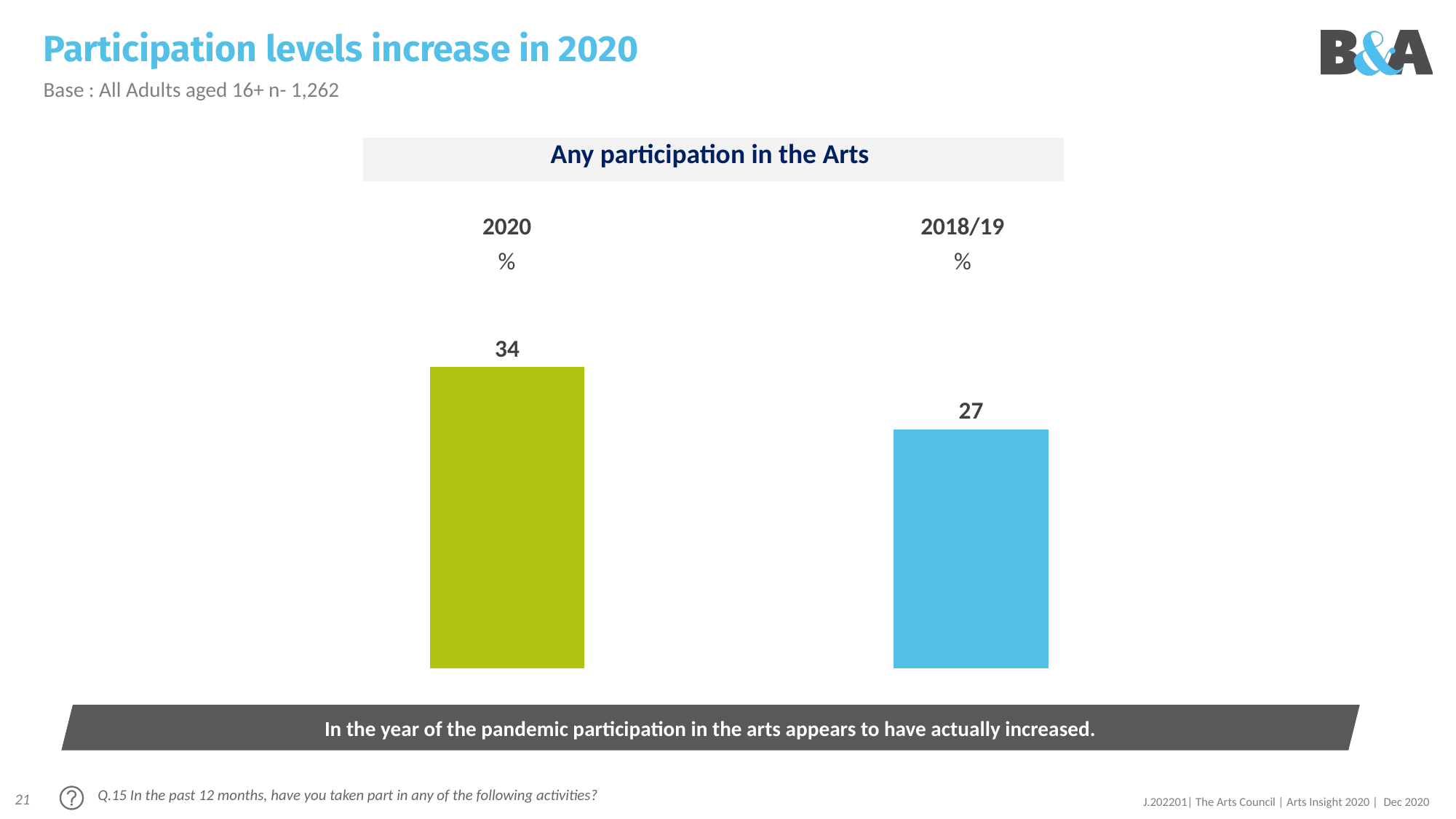

# Participation levels increase in 2020
Base : All Adults aged 16+ n- 1,262
| Any participation in the Arts |
| --- |
| 2020 |  | 2018/19 |
| --- | --- | --- |
| % |  | % |
|  |  |  |

### Chart

| Category |  |
|---|---|
| Series 1 | 34.0 |
| Series 3 | None |
| Series 4 | 27.0 |
In the year of the pandemic participation in the arts appears to have actually increased.
Q.15 In the past 12 months, have you taken part in any of the following activities?